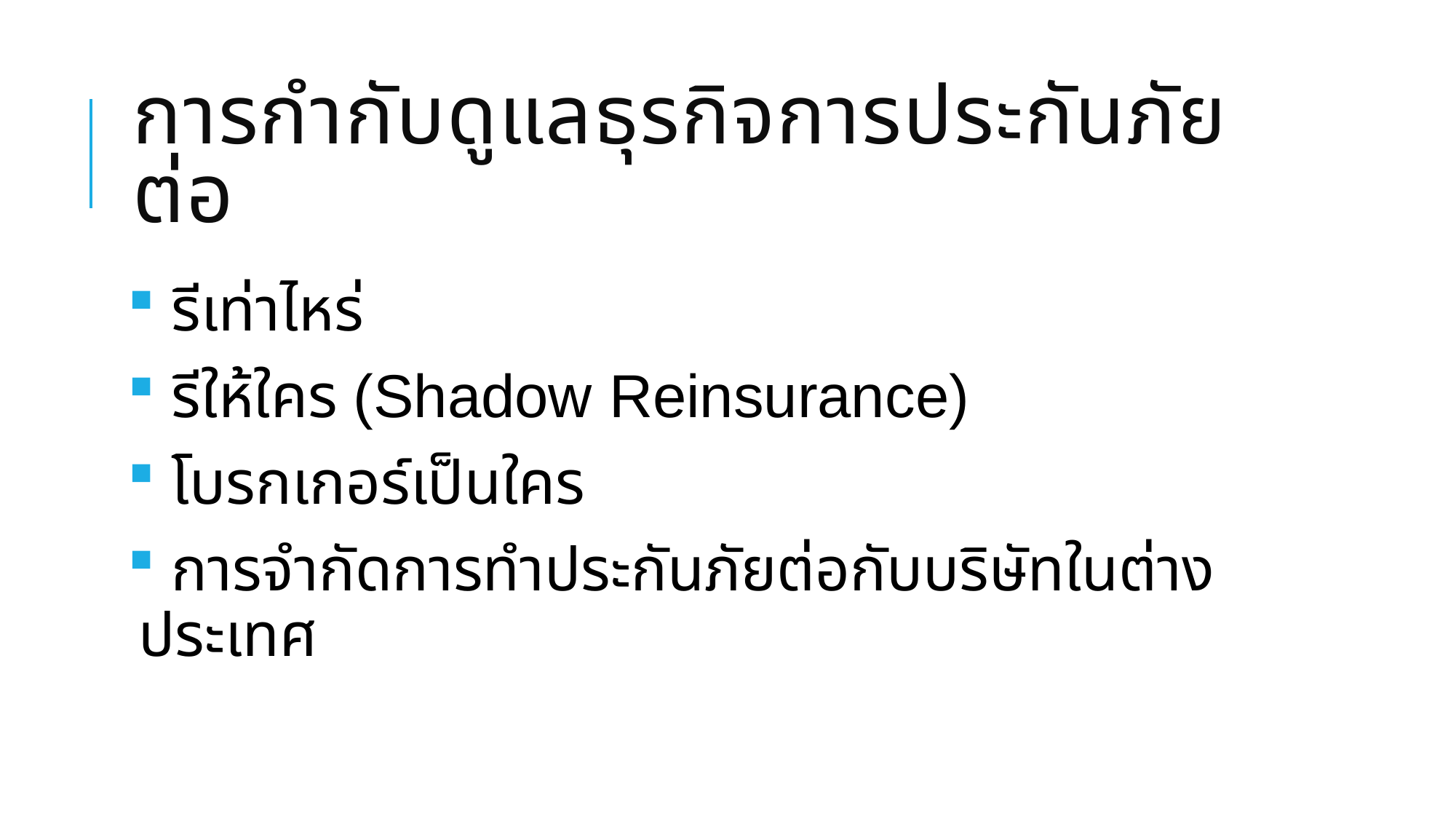

# การกำกับดูแลธุรกิจการประกันภัยต่อ
 รีเท่าไหร่
 รีให้ใคร (Shadow Reinsurance)
 โบรกเกอร์เป็นใคร
 การจำกัดการทำประกันภัยต่อกับบริษัทในต่างประเทศ